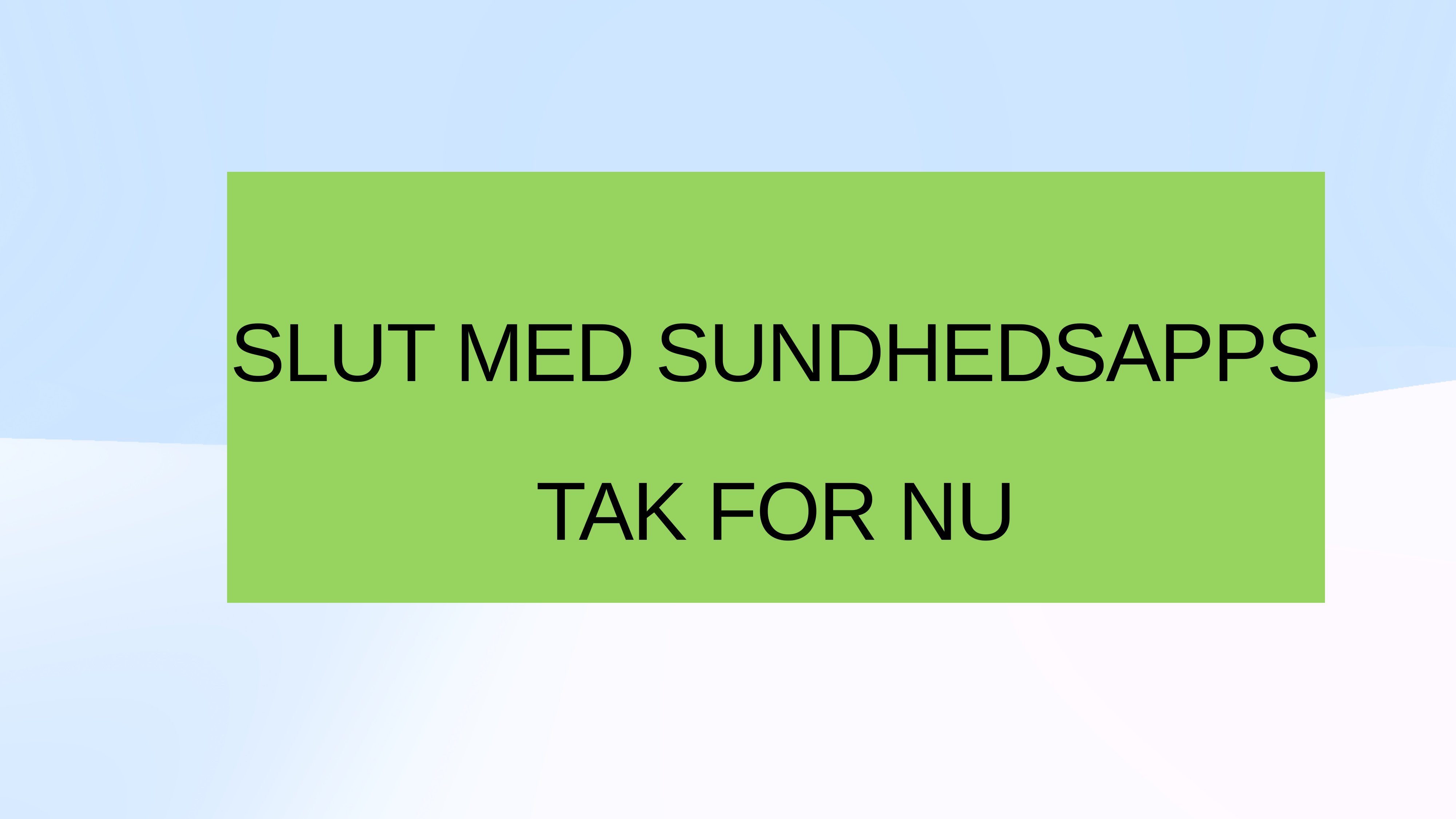

# SLUT MED SUNDHEDSAPPS

TAK FOR NU